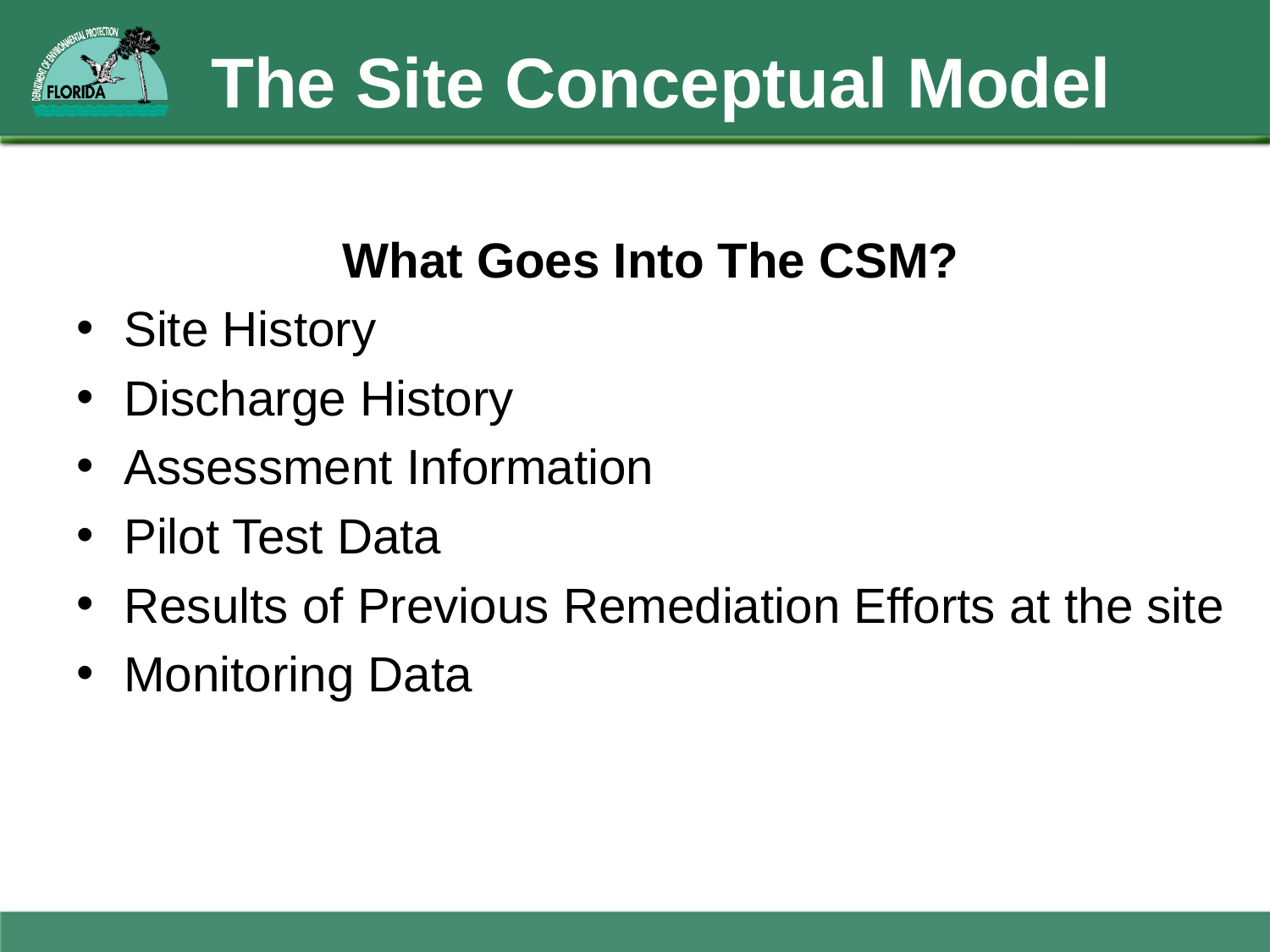

# The Site Conceptual Model
What Goes Into The CSM?
Site History
Discharge History
Assessment Information
Pilot Test Data
Results of Previous Remediation Efforts at the site
Monitoring Data